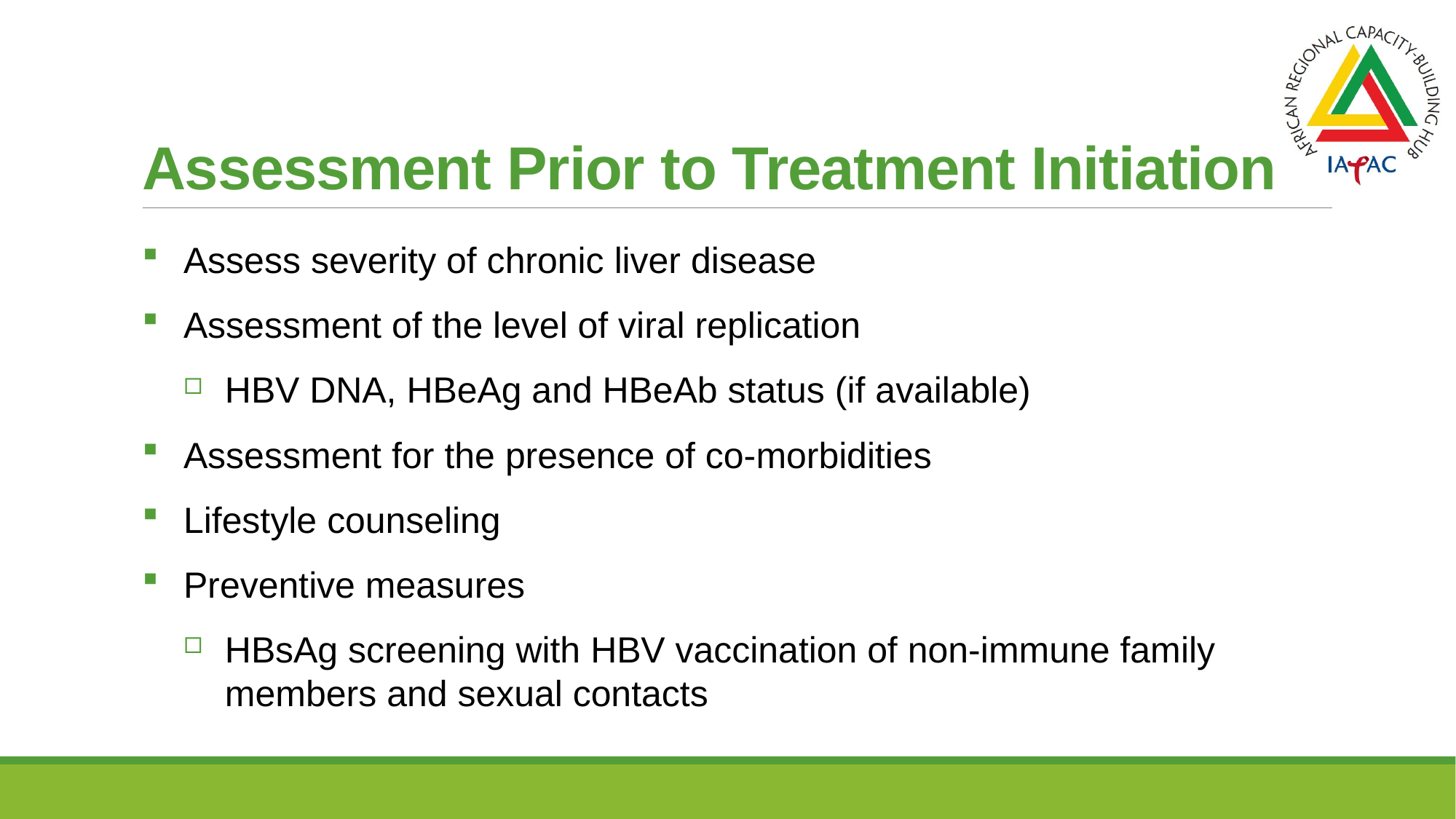

# Assessment Prior to Treatment Initiation
Assess severity of chronic liver disease
Assessment of the level of viral replication
HBV DNA, HBeAg and HBeAb status (if available)
Assessment for the presence of co-morbidities
Lifestyle counseling
Preventive measures
HBsAg screening with HBV vaccination of non-immune family members and sexual contacts